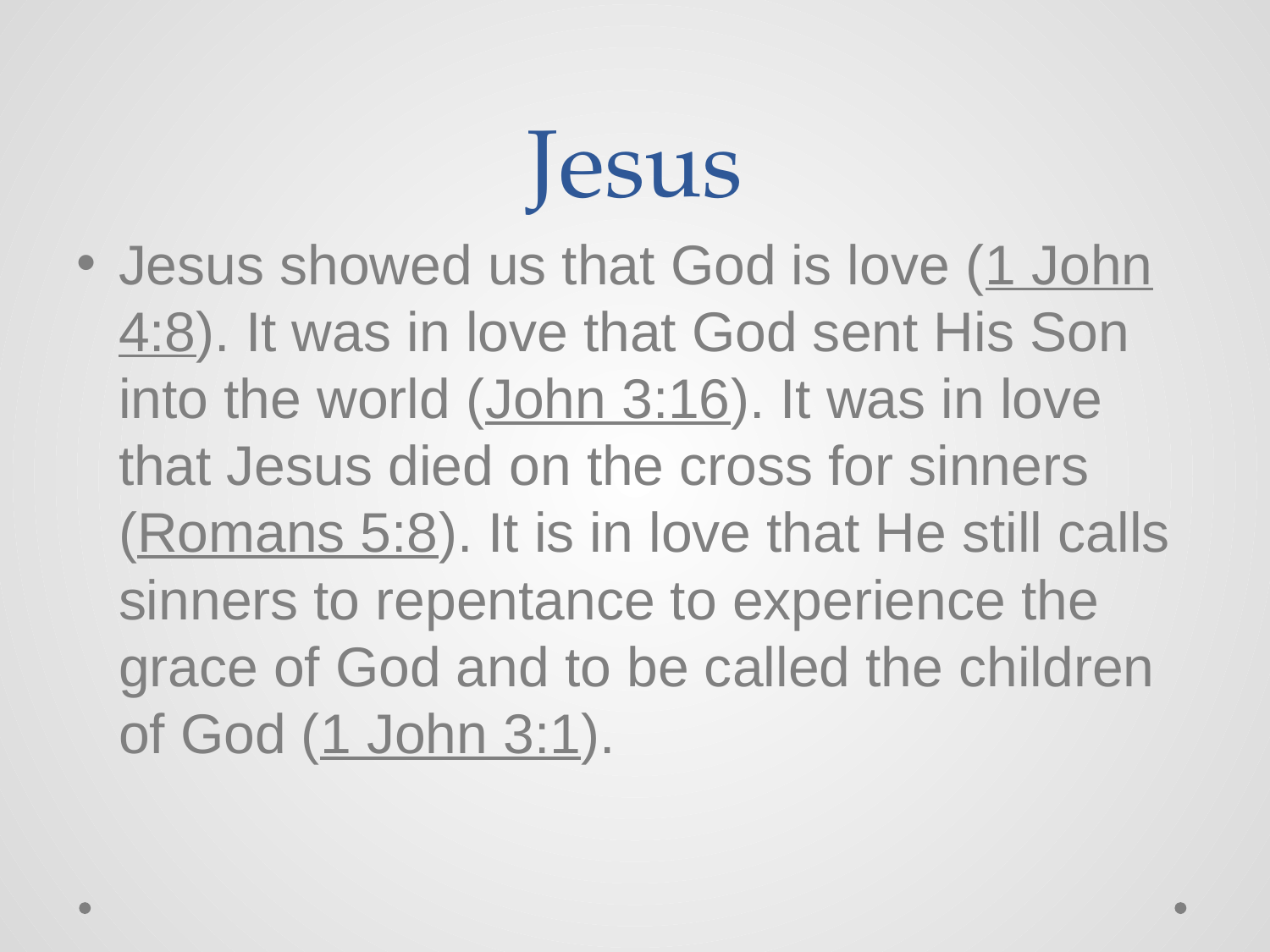

# Jesus
Jesus showed us that God is love (1 John 4:8). It was in love that God sent His Son into the world (John 3:16). It was in love that Jesus died on the cross for sinners (Romans 5:8). It is in love that He still calls sinners to repentance to experience the grace of God and to be called the children of God (1 John 3:1).